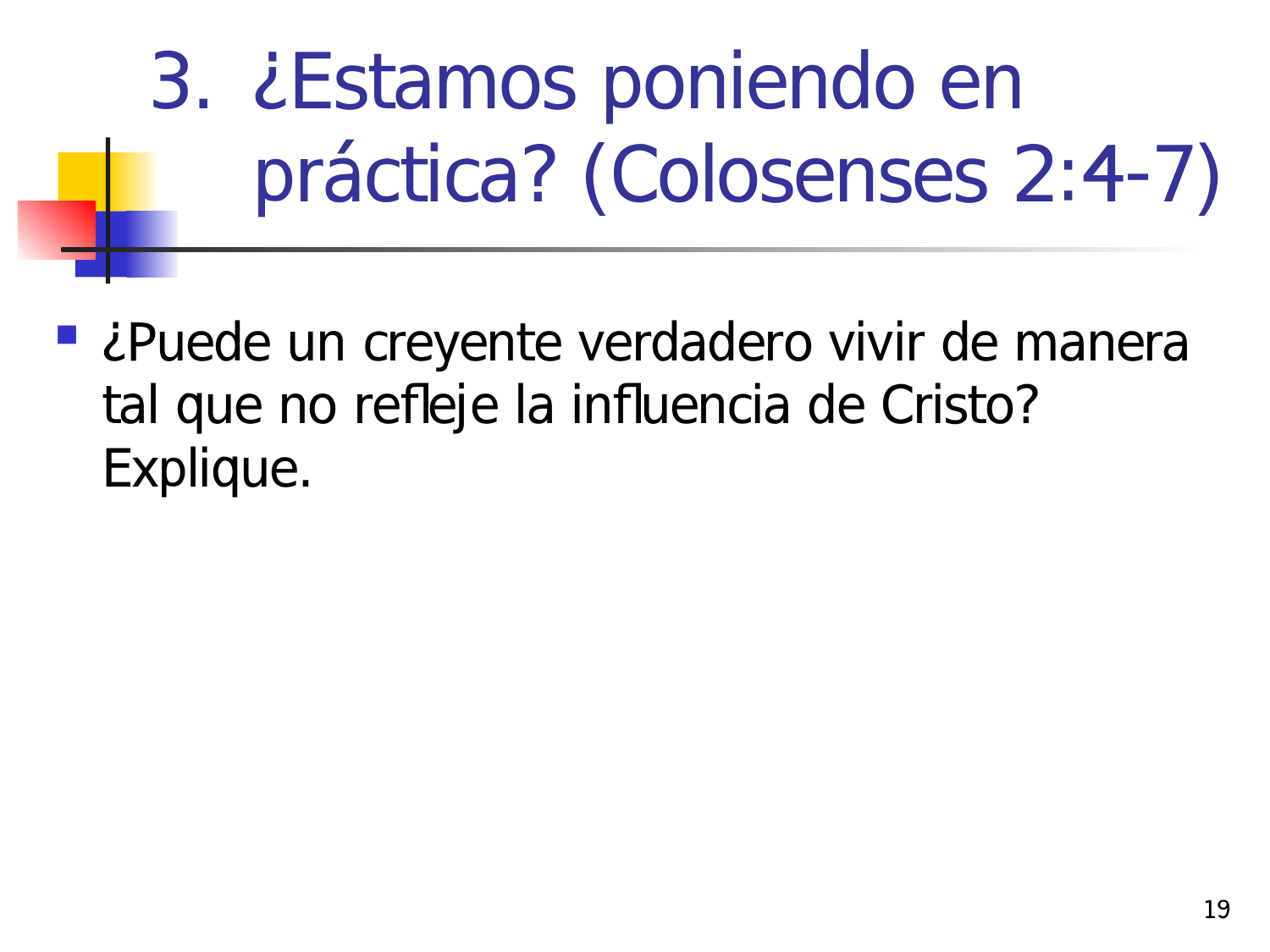

# ¿Estamos poniendo en práctica? (Colosenses 2:4-7)
¿Puede un creyente verdadero vivir de manera tal que no refleje la influencia de Cristo? Explique.
19